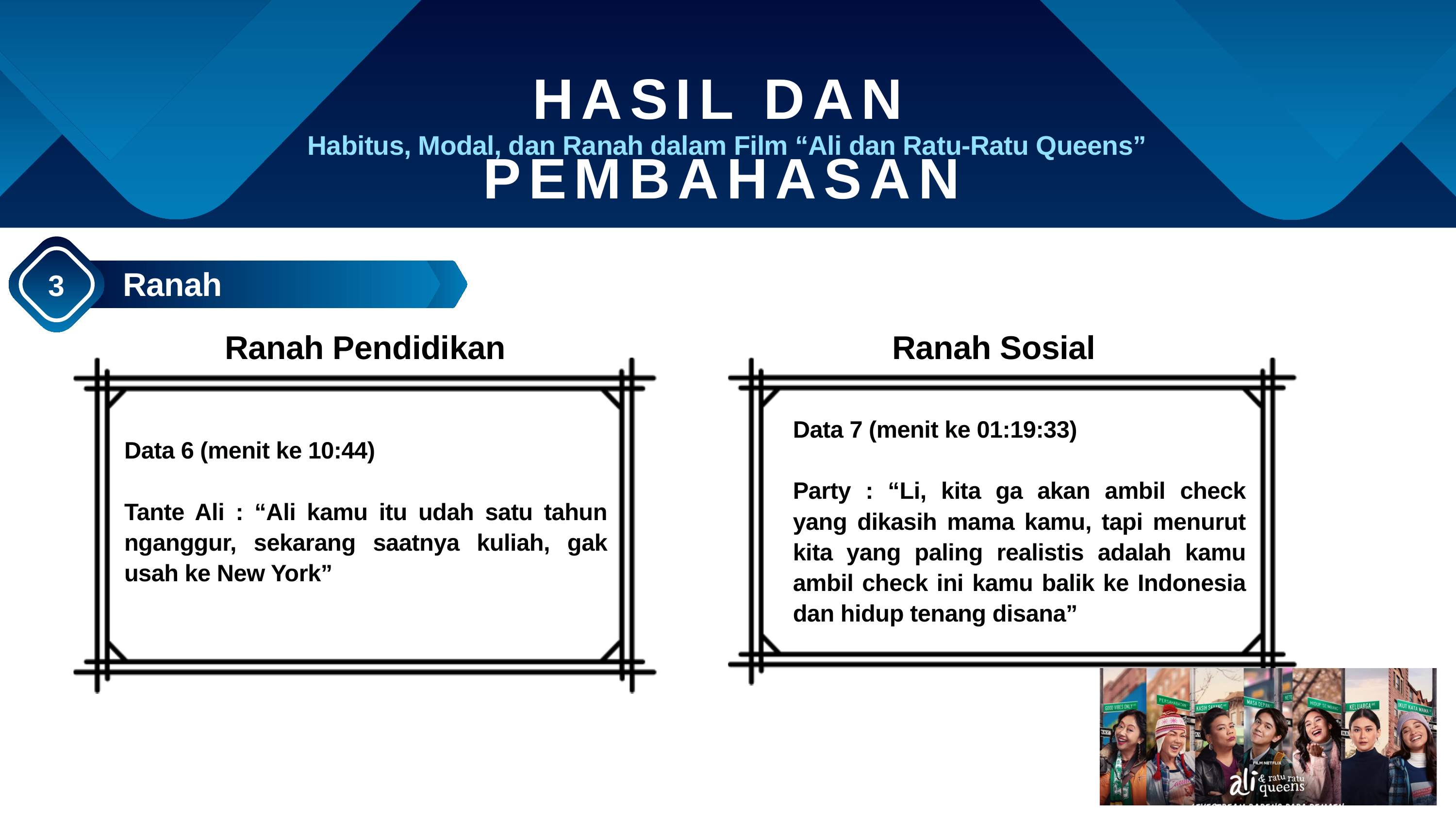

HASIL DAN PEMBAHASAN
Habitus, Modal, dan Ranah dalam Film “Ali dan Ratu-Ratu Queens”

Ranah

3
Ranah Pendidikan
Ranah Sosial

Data 7 (menit ke 01:19:33)

Party : “Li, kita ga akan ambil check yang dikasih mama kamu, tapi menurut kita yang paling realistis adalah kamu ambil check ini kamu balik ke Indonesia dan hidup tenang disana”

Data 6 (menit ke 10:44)

Tante Ali : “Ali kamu itu udah satu tahun nganggur, sekarang saatnya kuliah, gak usah ke New York”